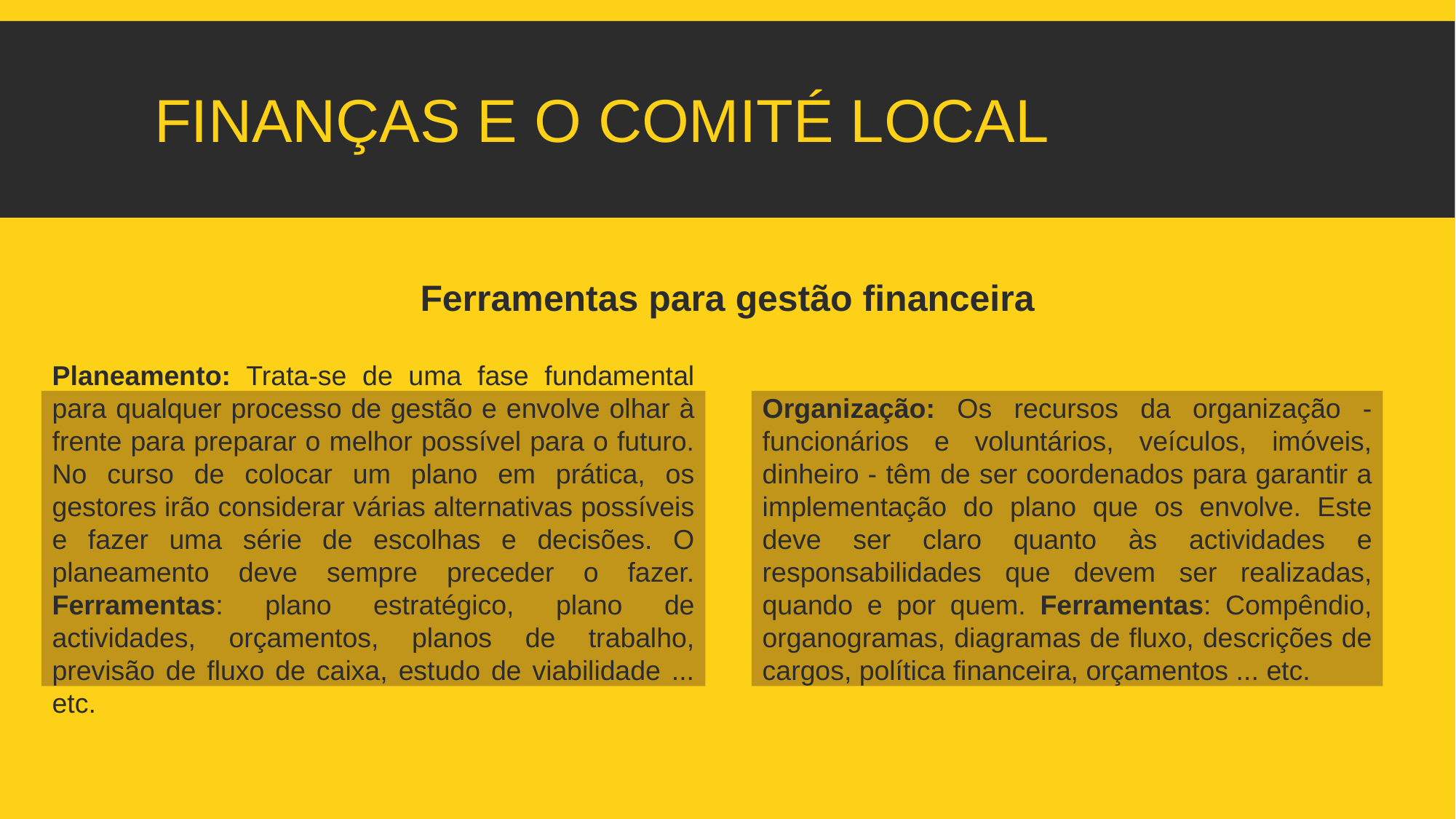

# Finanças e o comité Local
Ferramentas para gestão financeira
Planeamento: Trata-se de uma fase fundamental para qualquer processo de gestão e envolve olhar à frente para preparar o melhor possível para o futuro. No curso de colocar um plano em prática, os gestores irão considerar várias alternativas possíveis e fazer uma série de escolhas e decisões. O planeamento deve sempre preceder o fazer. Ferramentas: plano estratégico, plano de actividades, orçamentos, planos de trabalho, previsão de fluxo de caixa, estudo de viabilidade ... etc.
Organização: Os recursos da organização - funcionários e voluntários, veículos, imóveis, dinheiro - têm de ser coordenados para garantir a implementação do plano que os envolve. Este deve ser claro quanto às actividades e responsabilidades que devem ser realizadas, quando e por quem. Ferramentas: Compêndio, organogramas, diagramas de fluxo, descrições de cargos, política financeira, orçamentos ... etc.